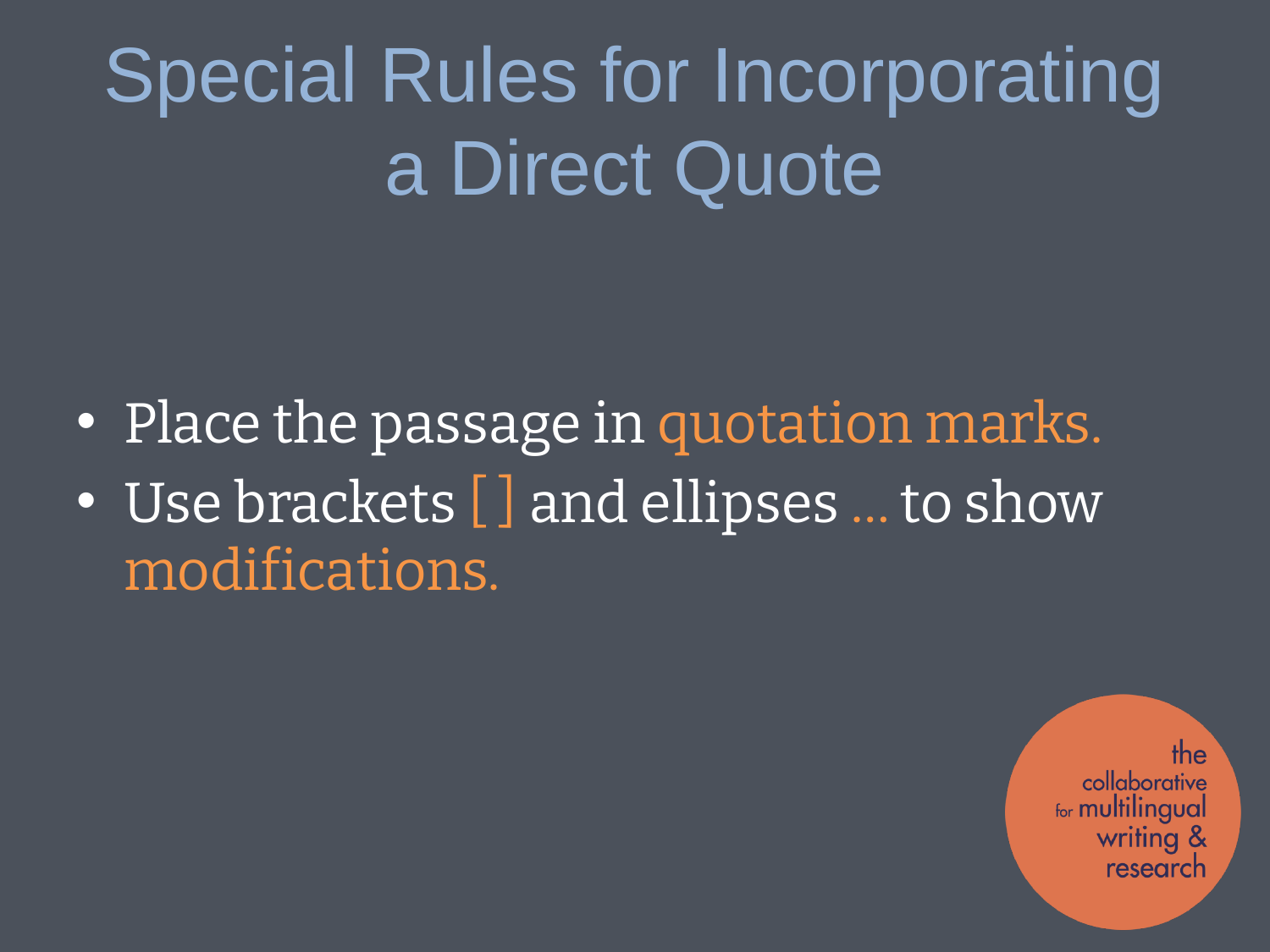

# Special Rules for Incorporating a Direct Quote

Place the passage in quotation marks.
Use brackets [ ] and ellipses … to show modifications.